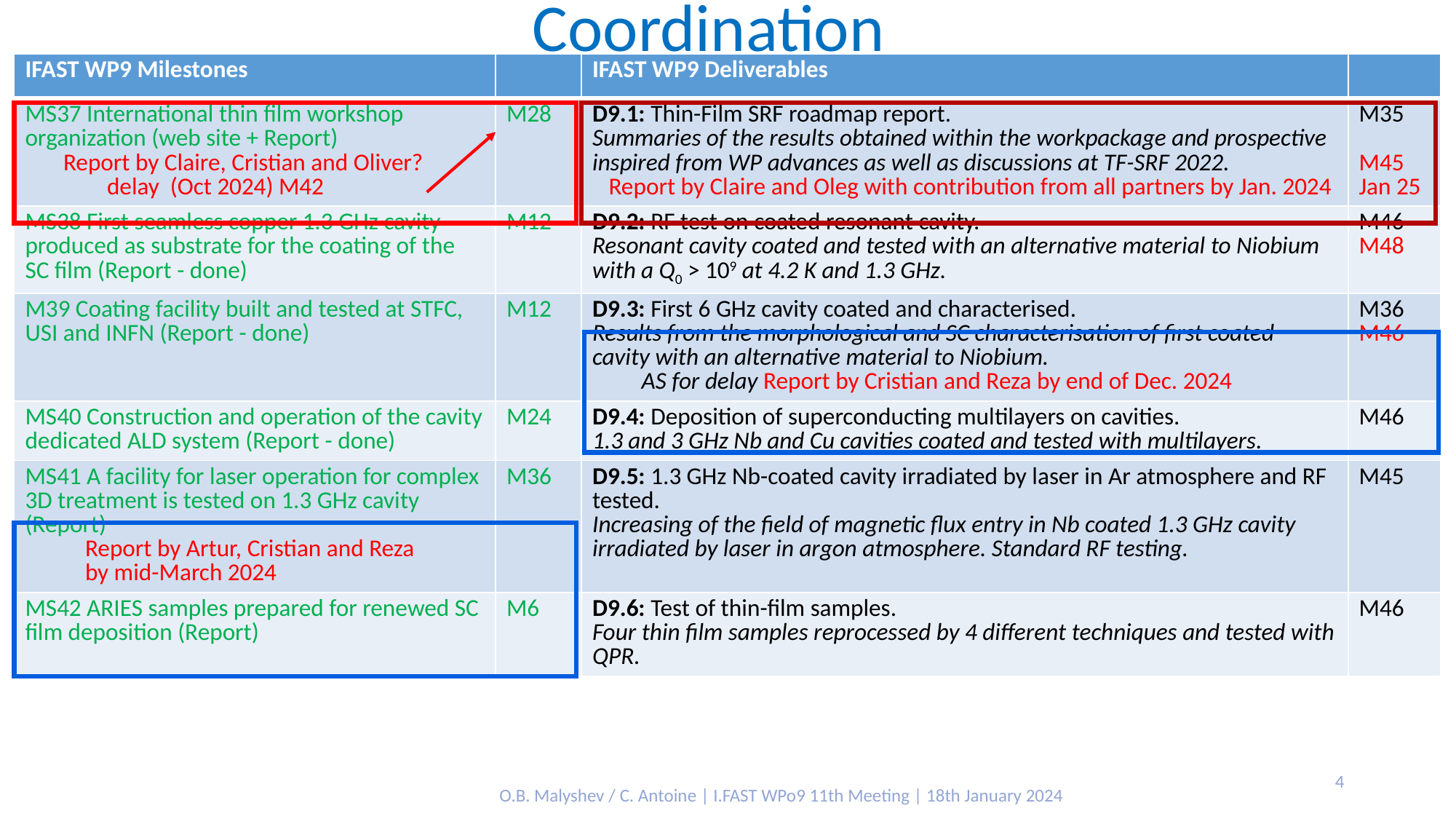

Coordination
| IFAST WP9 Milestones |  | IFAST WP9 Deliverables |  |
| --- | --- | --- | --- |
| MS37 International thin film workshop organization (web site + Report) Report by Claire, Cristian and Oliver? delay (Oct 2024) M42 | M28 | D9.1: Thin-Film SRF roadmap report. Summaries of the results obtained within the workpackage and prospective inspired from WP advances as well as discussions at TF-SRF 2022. Report by Claire and Oleg with contribution from all partners by Jan. 2024 | M35 M45 Jan 25 |
| MS38 First seamless copper 1.3 GHz cavity produced as substrate for the coating of the SC film (Report - done) | M12 | D9.2: RF test on coated resonant cavity. Resonant cavity coated and tested with an alternative material to Niobium with a Q0 > 109 at 4.2 K and 1.3 GHz. | M46 M48 |
| M39 Coating facility built and tested at STFC, USI and INFN (Report - done) | M12 | D9.3: First 6 GHz cavity coated and characterised. Results from the morphological and SC characterisation of first coated cavity with an alternative material to Niobium. AS for delay Report by Cristian and Reza by end of Dec. 2024 | M36 M46 |
| MS40 Construction and operation of the cavity dedicated ALD system (Report - done) | M24 | D9.4: Deposition of superconducting multilayers on cavities. 1.3 and 3 GHz Nb and Cu cavities coated and tested with multilayers. | M46 |
| MS41 A facility for laser operation for complex 3D treatment is tested on 1.3 GHz cavity (Report) Report by Artur, Cristian and Reza by mid-March 2024 | M36 | D9.5: 1.3 GHz Nb-coated cavity irradiated by laser in Ar atmosphere and RF tested. Increasing of the field of magnetic flux entry in Nb coated 1.3 GHz cavity irradiated by laser in argon atmosphere. Standard RF testing. | M45 |
| MS42 ARIES samples prepared for renewed SC film deposition (Report) | M6 | D9.6: Test of thin-film samples. Four thin film samples reprocessed by 4 different techniques and tested with QPR. | M46 |

4
O.B. Malyshev / C. Antoine | I.FAST WPo9 11th Meeting | 18th January 2024